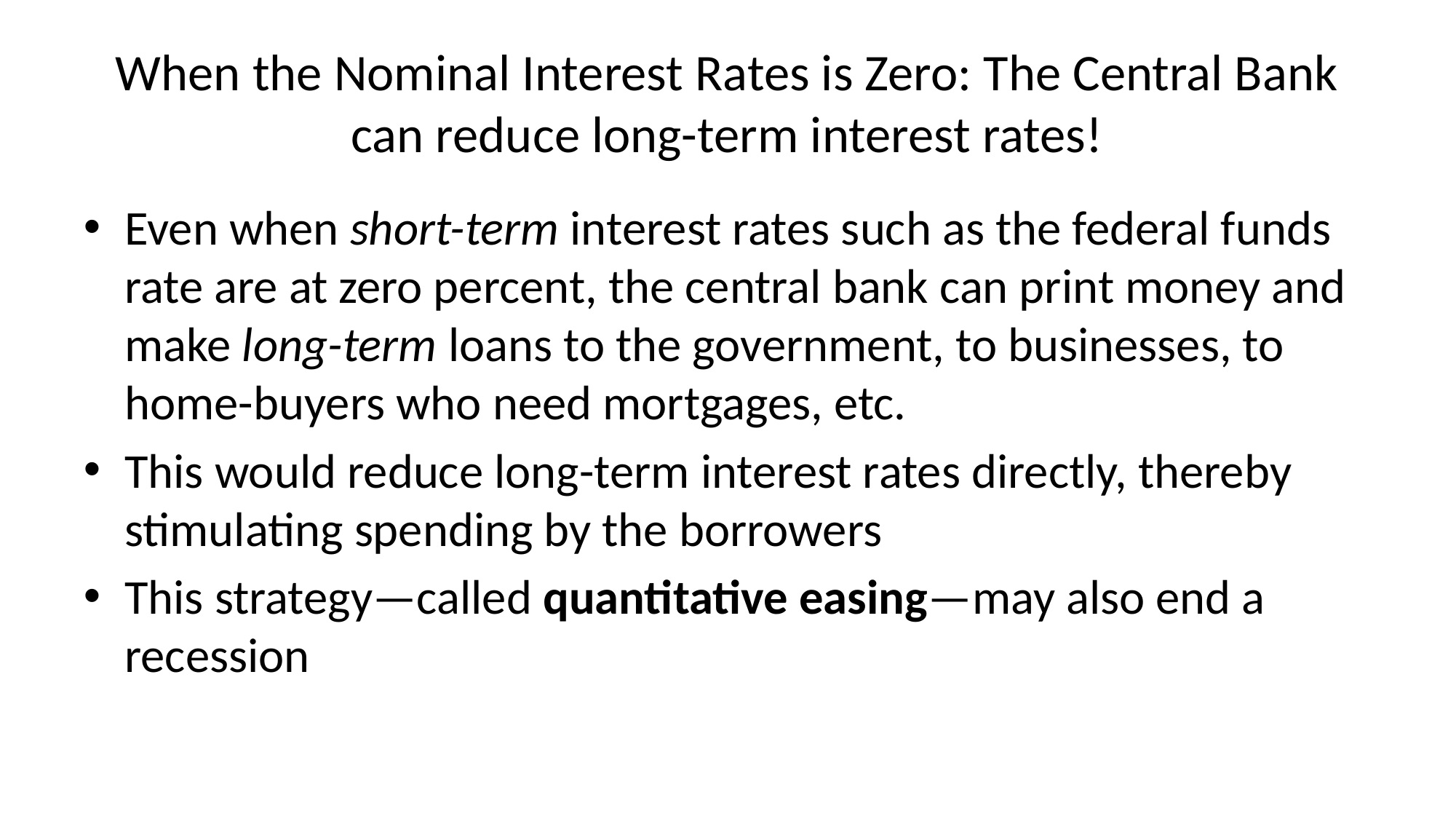

# When the Nominal Interest Rates is Zero: The Central Bank can reduce long-term interest rates!
Even when short-term interest rates such as the federal funds rate are at zero percent, the central bank can print money and make long-term loans to the government, to businesses, to home-buyers who need mortgages, etc.
This would reduce long-term interest rates directly, thereby stimulating spending by the borrowers
This strategy—called quantitative easing—may also end a recession